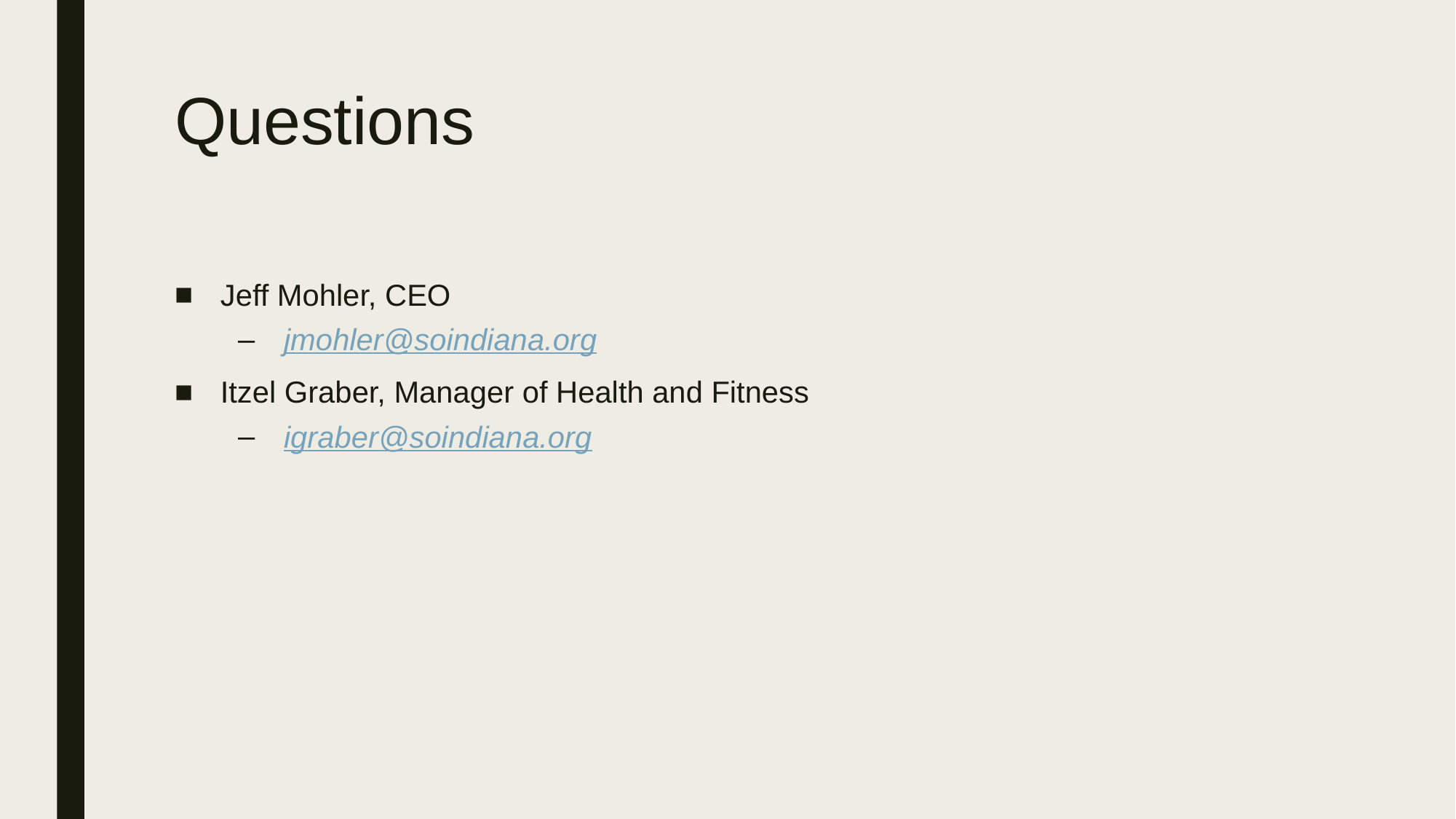

# Questions
Jeff Mohler, CEO
jmohler@soindiana.org
Itzel Graber, Manager of Health and Fitness
igraber@soindiana.org